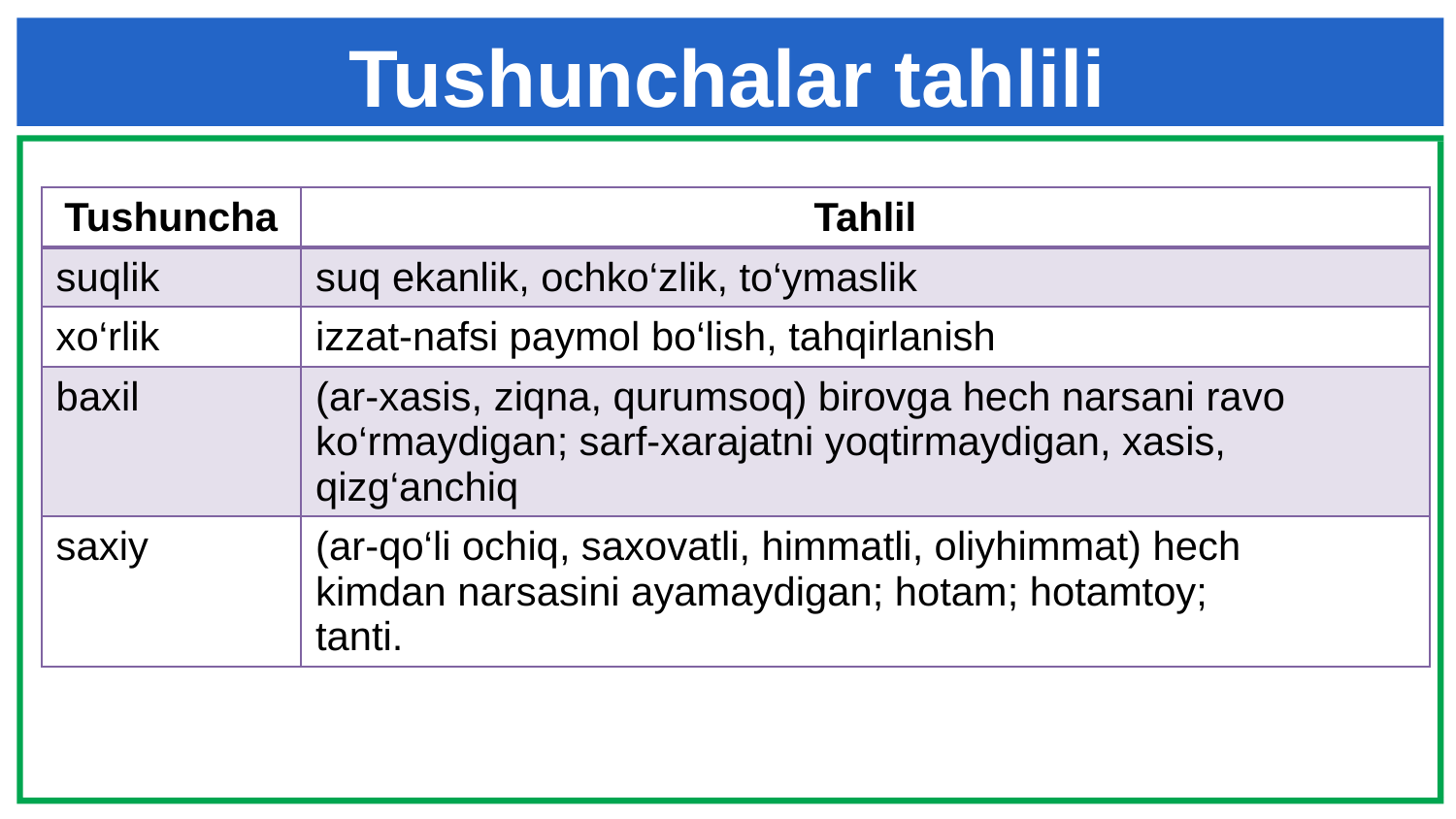

# Tushunchalar tahlili
| Tushuncha | Tahlil |
| --- | --- |
| suqlik | suq ekanlik, ochko‘zlik, to‘ymaslik |
| xo‘rlik | izzat-nafsi paymol bo‘lish, tahqirlanish |
| baxil | (ar-xasis, ziqna, qurumsoq) birovga hech narsani ravo ko‘rmaydigan; sarf-xarajatni yoqtirmaydigan, xasis, qizg‘anchiq |
| saxiy | (ar-qo‘li ochiq, saxovatli, himmatli, oliyhimmat) hech kimdan narsasini ayamaydigan; hotam; hotamtoy; tanti. |